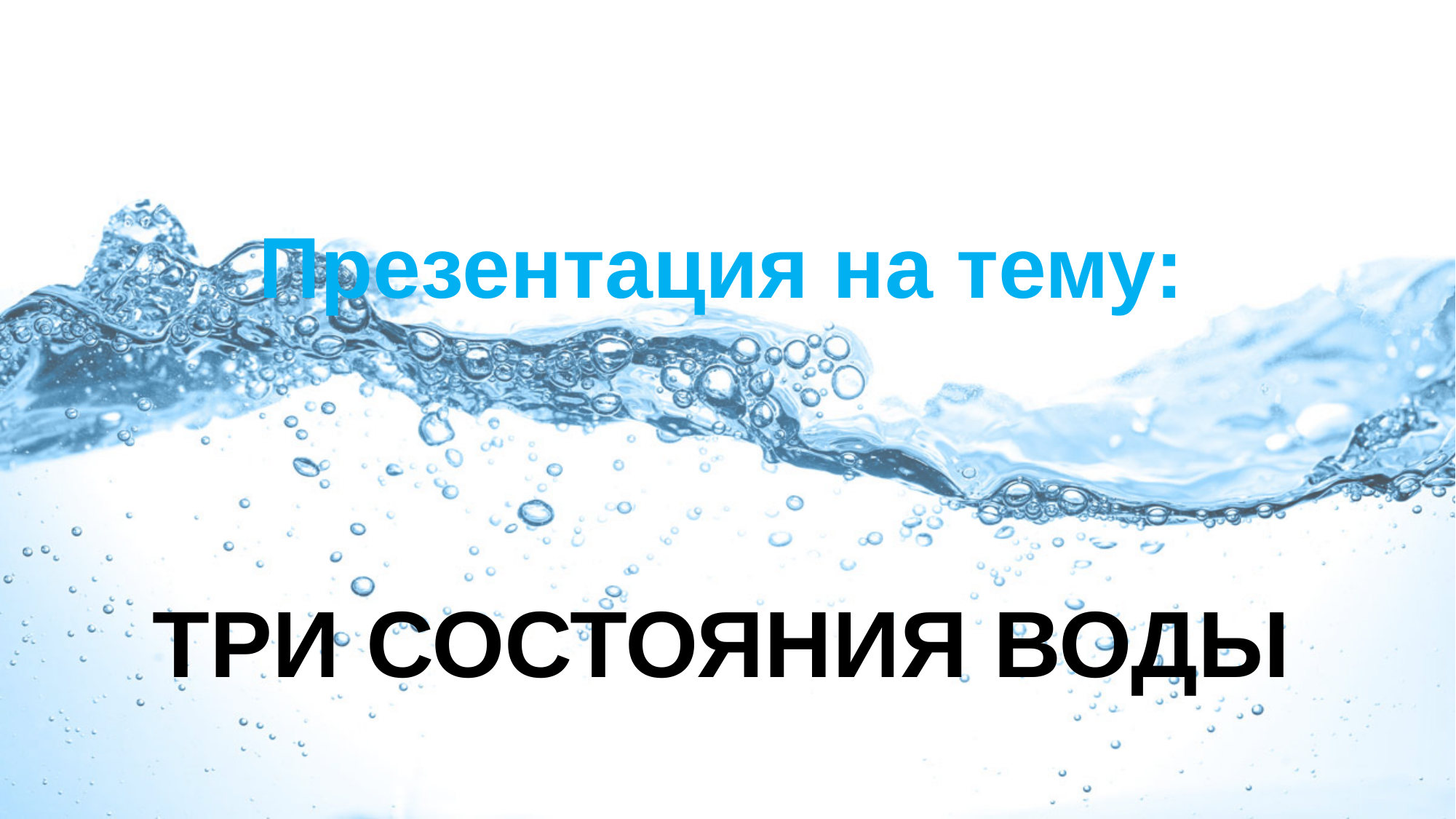

# Презентация на тему: ТРИ СОСТОЯНИЯ ВОДЫ